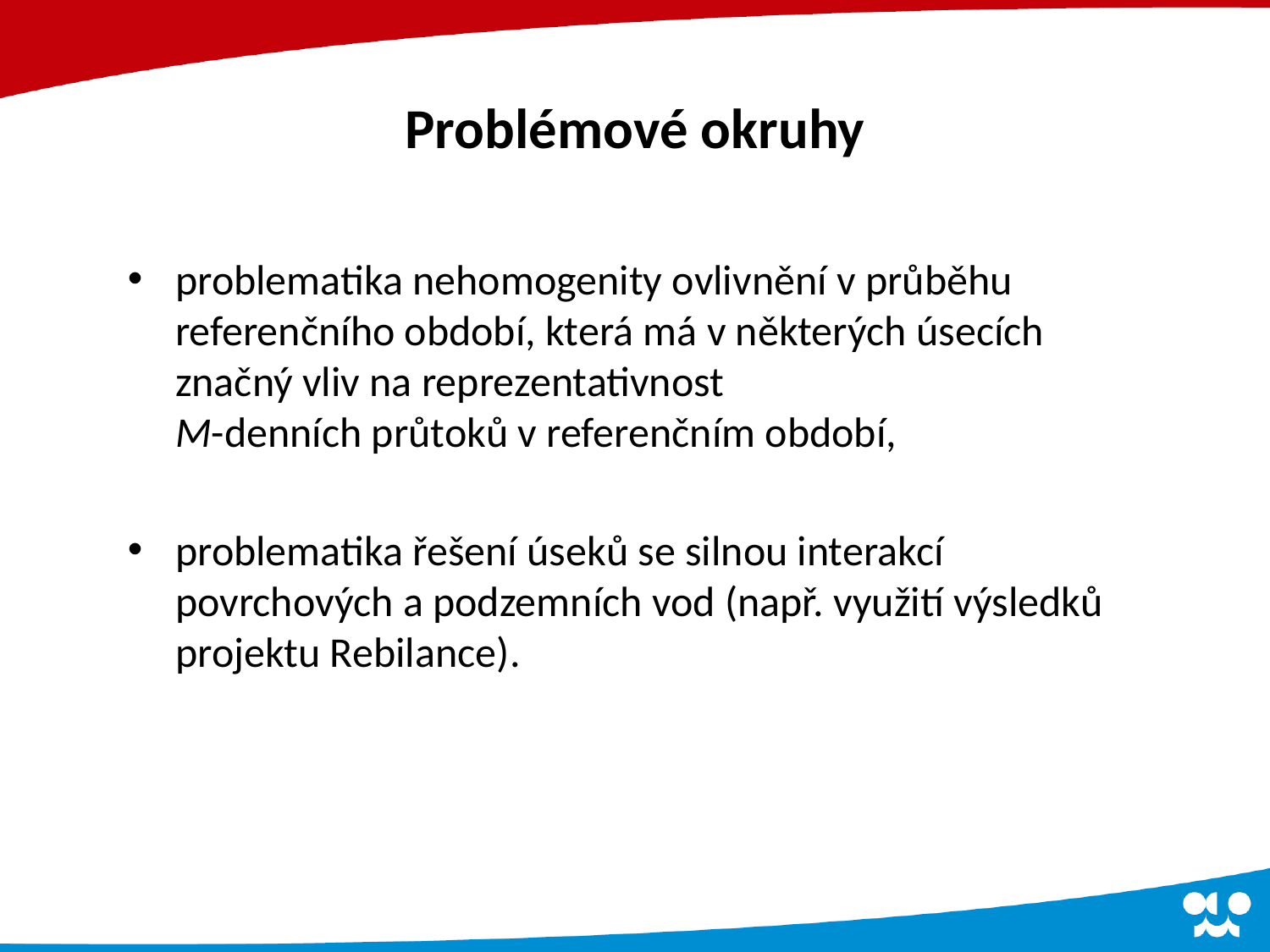

# Problémové okruhy
problematika nehomogenity ovlivnění v průběhu referenčního období, která má v některých úsecích značný vliv na reprezentativnost
M-denních průtoků v referenčním období,

problematika řešení úseků se silnou interakcí povrchových a podzemních vod (např. využití výsledků projektu Rebilance).